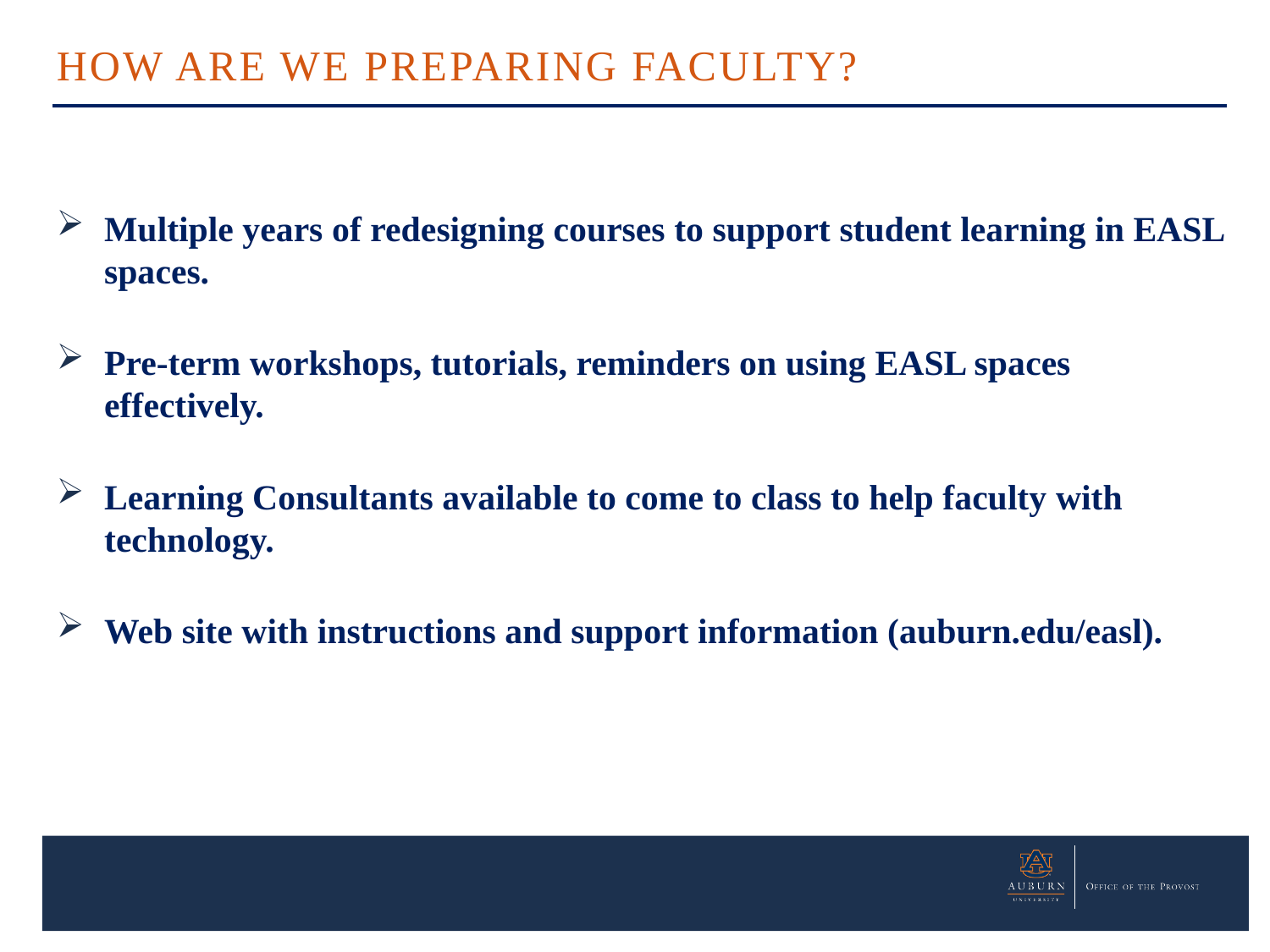

HOW ARE WE PREPARING FACULTY?

Multiple years of redesigning courses to support student learning in EASL spaces.
Pre-term workshops, tutorials, reminders on using EASL spaces effectively.
Learning Consultants available to come to class to help faculty with technology.
Web site with instructions and support information (auburn.edu/easl).